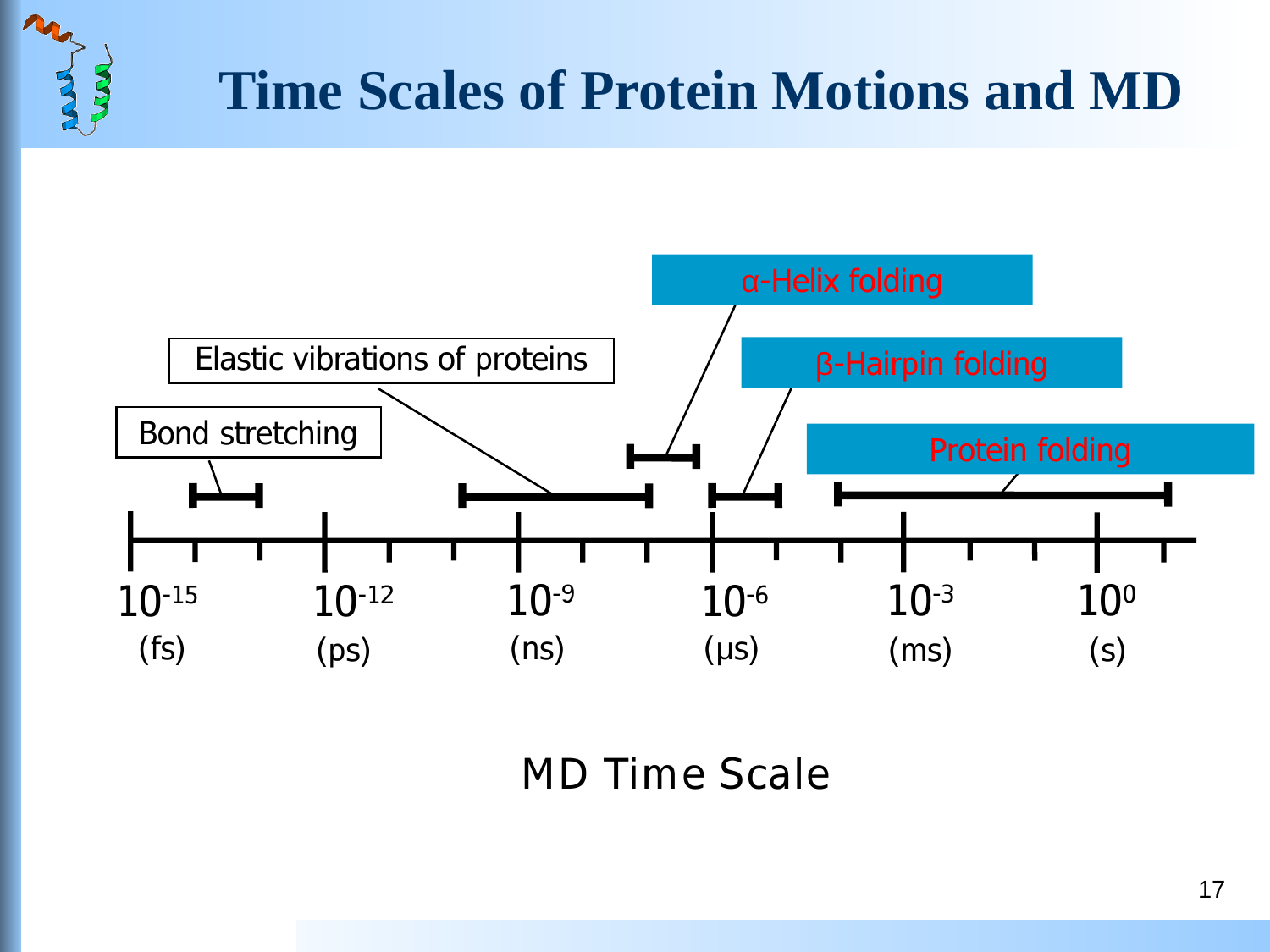

# Time Scales of Protein Motions and MD
α-Helix folding

β-Hairpin folding
Elastic vibrations of proteins

Bond stretching
Protein folding

10-3
10-9
100
10-15
10-12
10-6
(fs)
(ns)
(μs)
(ps)
(s)
(ms)
MD Time Scale
17